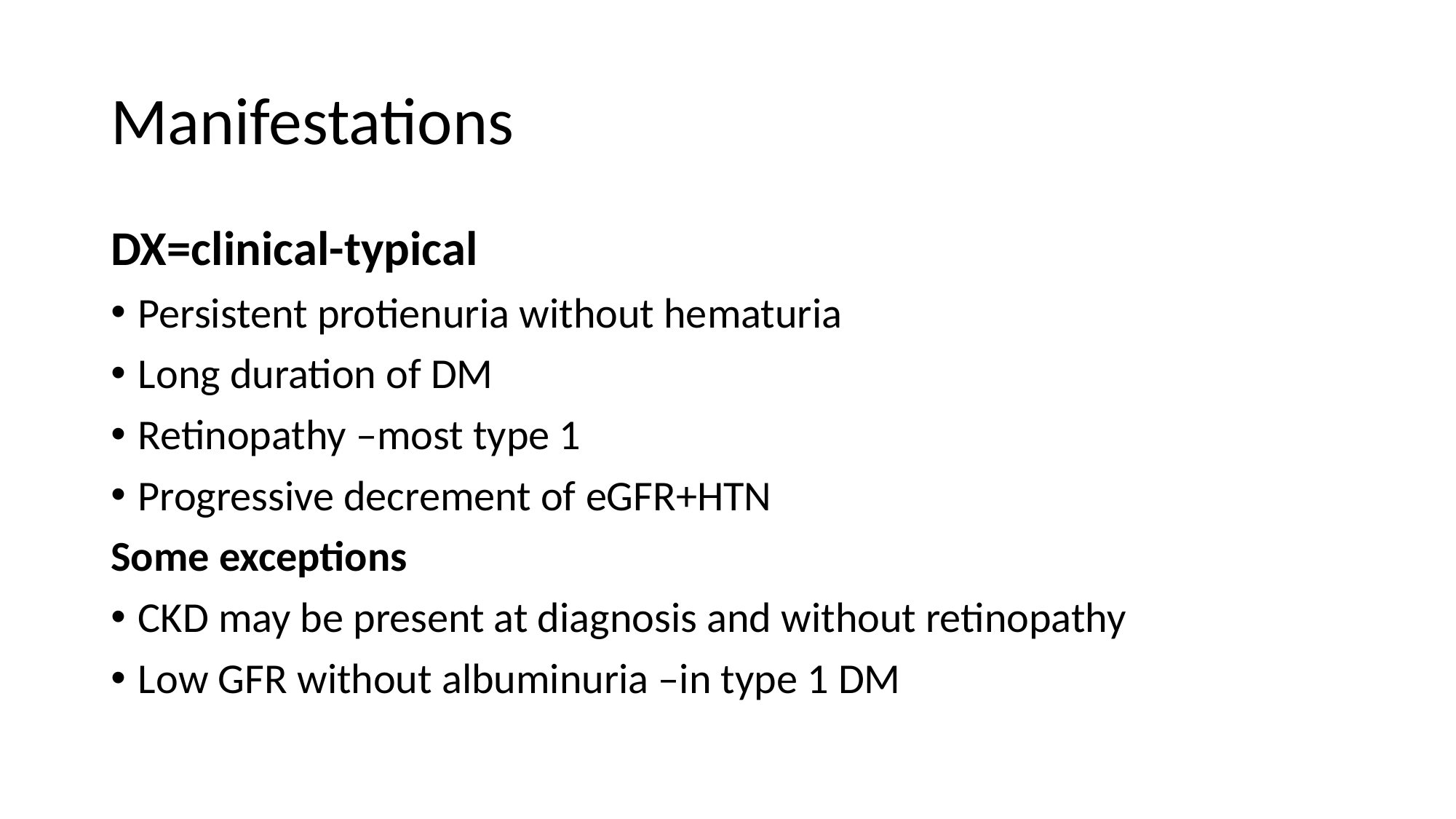

# Manifestations
DX=clinical-typical
Persistent protienuria without hematuria
Long duration of DM
Retinopathy –most type 1
Progressive decrement of eGFR+HTN
Some exceptions
CKD may be present at diagnosis and without retinopathy
Low GFR without albuminuria –in type 1 DM